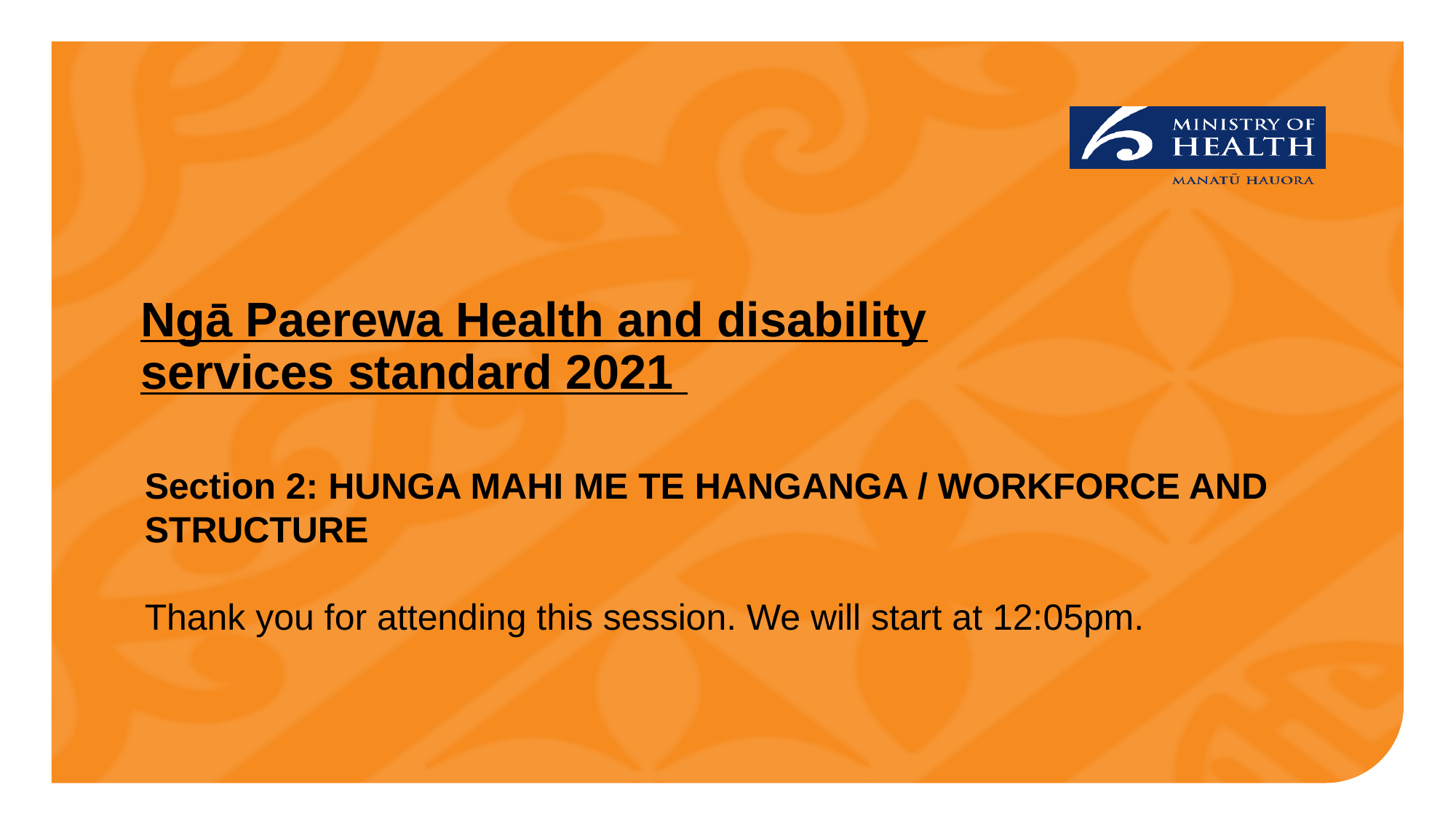

# Ngā Paerewa Health and disability services standard 2021

Section 2: HUNGA MAHI ME TE HANGANGA / WORKFORCE AND STRUCTURE

Thank you for attending this session. We will start at 12:05pm.